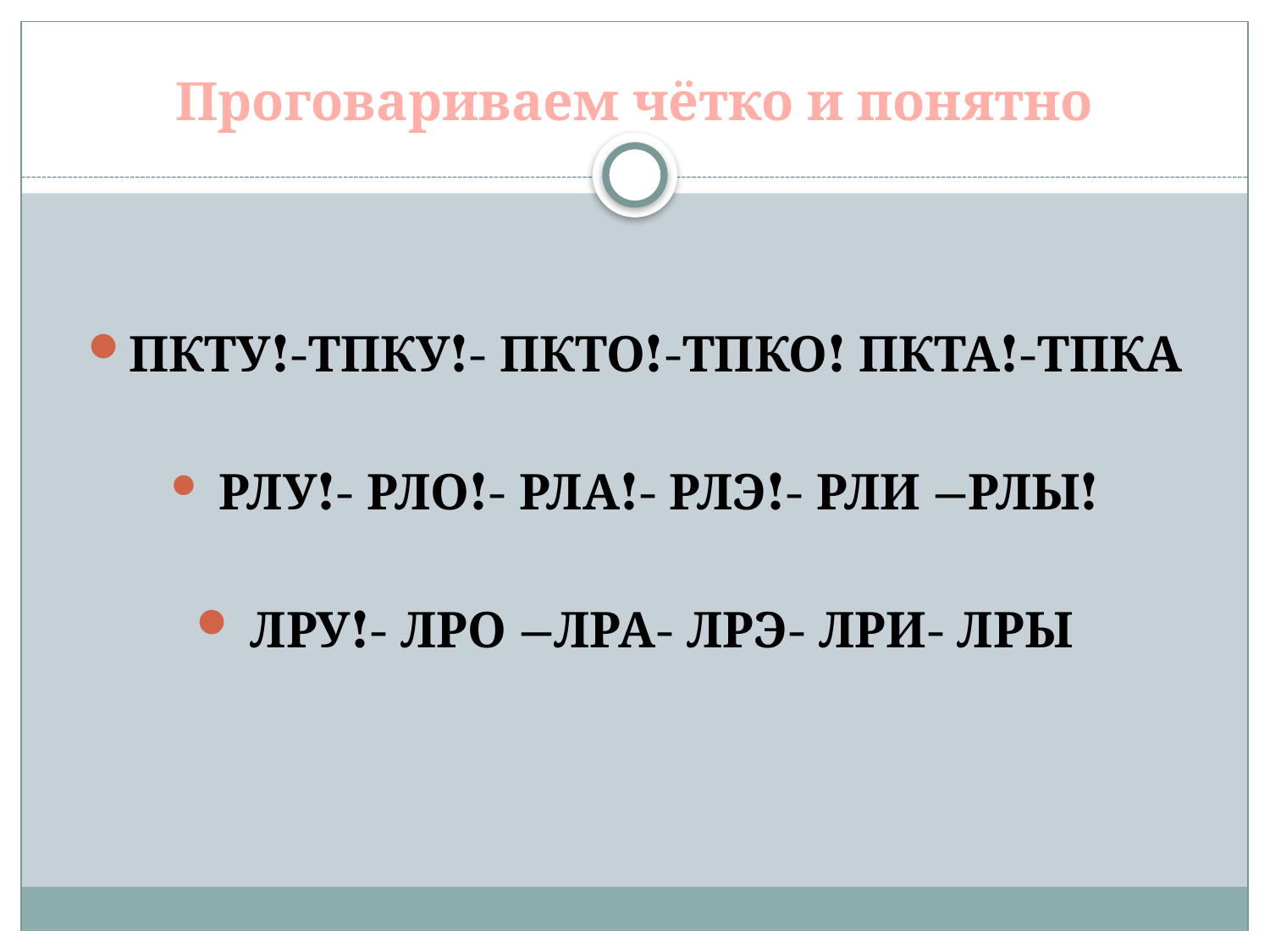

# Проговариваем чётко и понятно
ПКТУ!-ТПКУ!- ПКТО!-ТПКО! ПКТА!-ТПКА

 РЛУ!- РЛО!- РЛА!- РЛЭ!- РЛИ –РЛЫ!

 ЛРУ!- ЛРО –ЛРА- ЛРЭ- ЛРИ- ЛРЫ